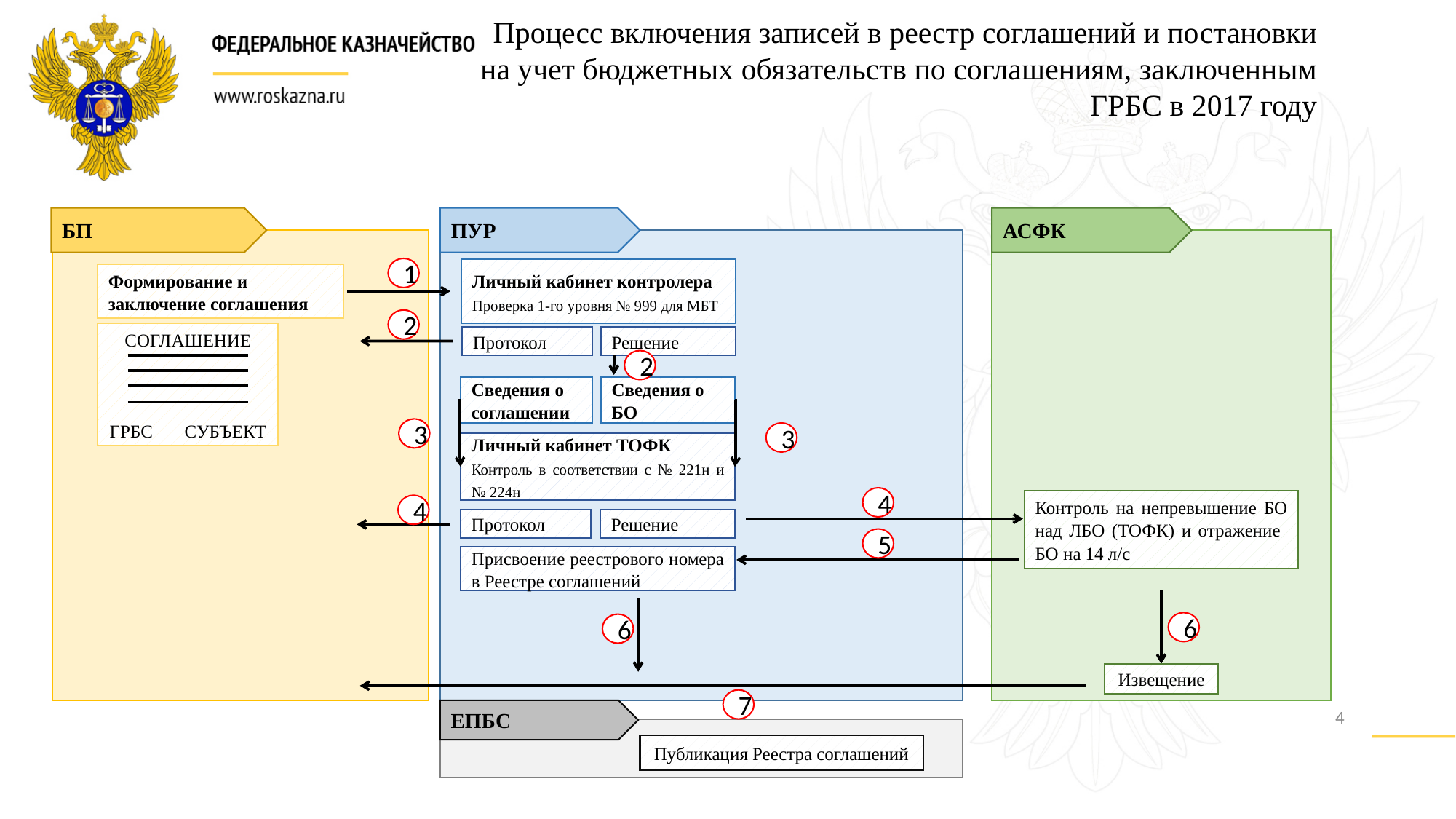

Процесс включения записей в реестр соглашений и постановки на учет бюджетных обязательств по соглашениям, заключенным ГРБС в 2017 году
БП
ПУР
АСФК

1
Личный кабинет контролера
Проверка 1-го уровня № 999 для МБТ
Формирование и заключение соглашения
2
СОГЛАШЕНИЕ

ГРБС       СУБЪЕКТ
Решение
Протокол
2
Сведения о соглашении
Сведения о БО
3
3
Личный кабинет ТОФК
Контроль в соответствии с № 221н и № 224н
4
Контроль на непревышение БО над ЛБО (ТОФК) и отражение  БО на 14 л/с
4
Решение
Протокол
5
Присвоение реестрового номера в Реестре соглашений
6
6
Извещение
7
4
ЕПБС

Публикация Реестра соглашений